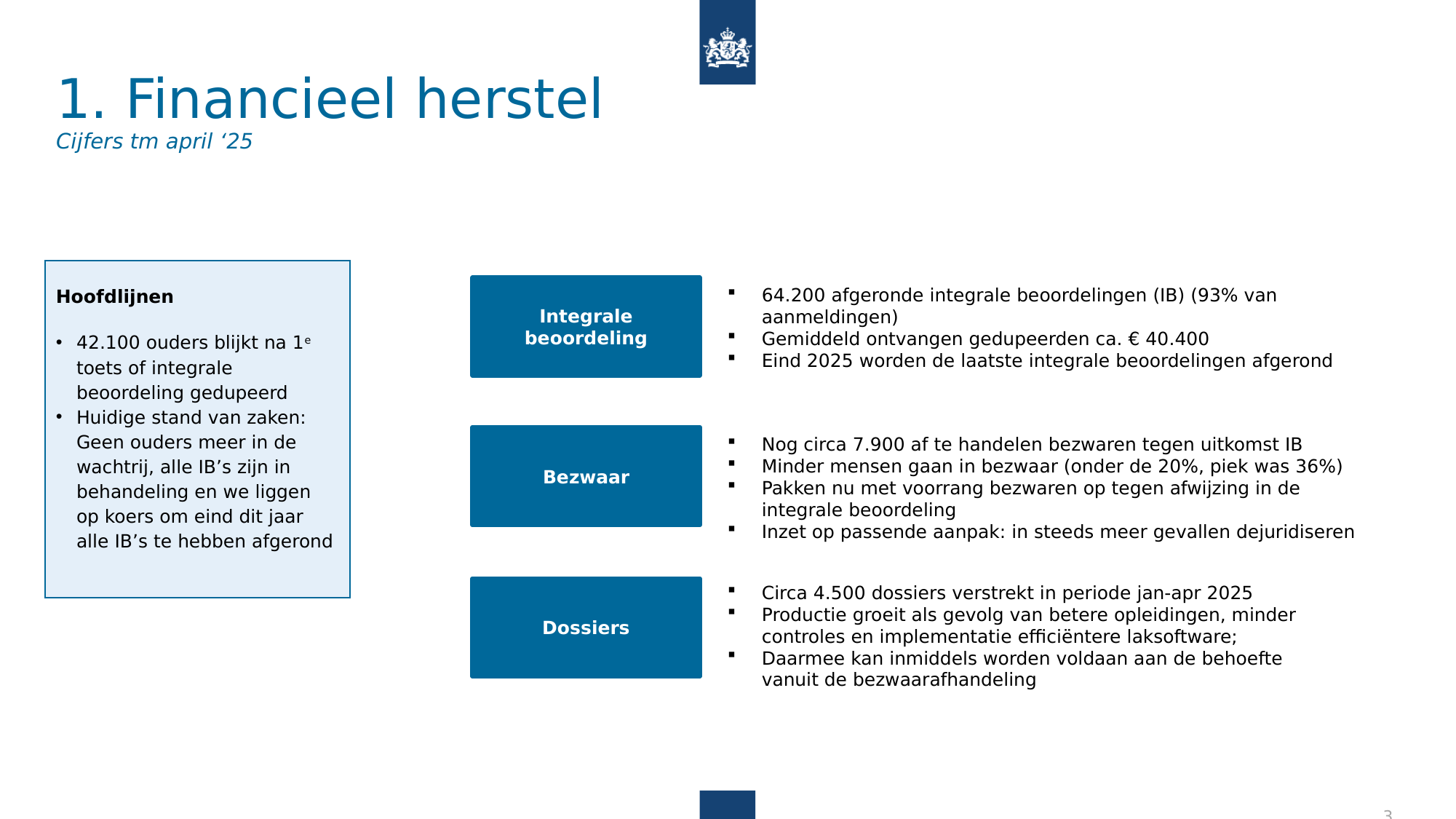

# 1. Financieel herstel Cijfers tm april ‘25
Hoofdlijnen
42.100 ouders blijkt na 1e toets of integrale beoordeling gedupeerd
Huidige stand van zaken: Geen ouders meer in de wachtrij, alle IB’s zijn in behandeling en we liggen op koers om eind dit jaar alle IB’s te hebben afgerond

64.200 afgeronde integrale beoordelingen (IB) (93% van aanmeldingen)
Gemiddeld ontvangen gedupeerden ca. € 40.400
Eind 2025 worden de laatste integrale beoordelingen afgerond

Integrale beoordeling

Nog circa 7.900 af te handelen bezwaren tegen uitkomst IB
Minder mensen gaan in bezwaar (onder de 20%, piek was 36%)
Pakken nu met voorrang bezwaren op tegen afwijzing in de integrale beoordeling
Inzet op passende aanpak: in steeds meer gevallen dejuridiseren

Bezwaar

Circa 4.500 dossiers verstrekt in periode jan-apr 2025
Productie groeit als gevolg van betere opleidingen, minder controles en implementatie efficiëntere laksoftware;
Daarmee kan inmiddels worden voldaan aan de behoefte vanuit de bezwaarafhandeling

Dossiers

3
3